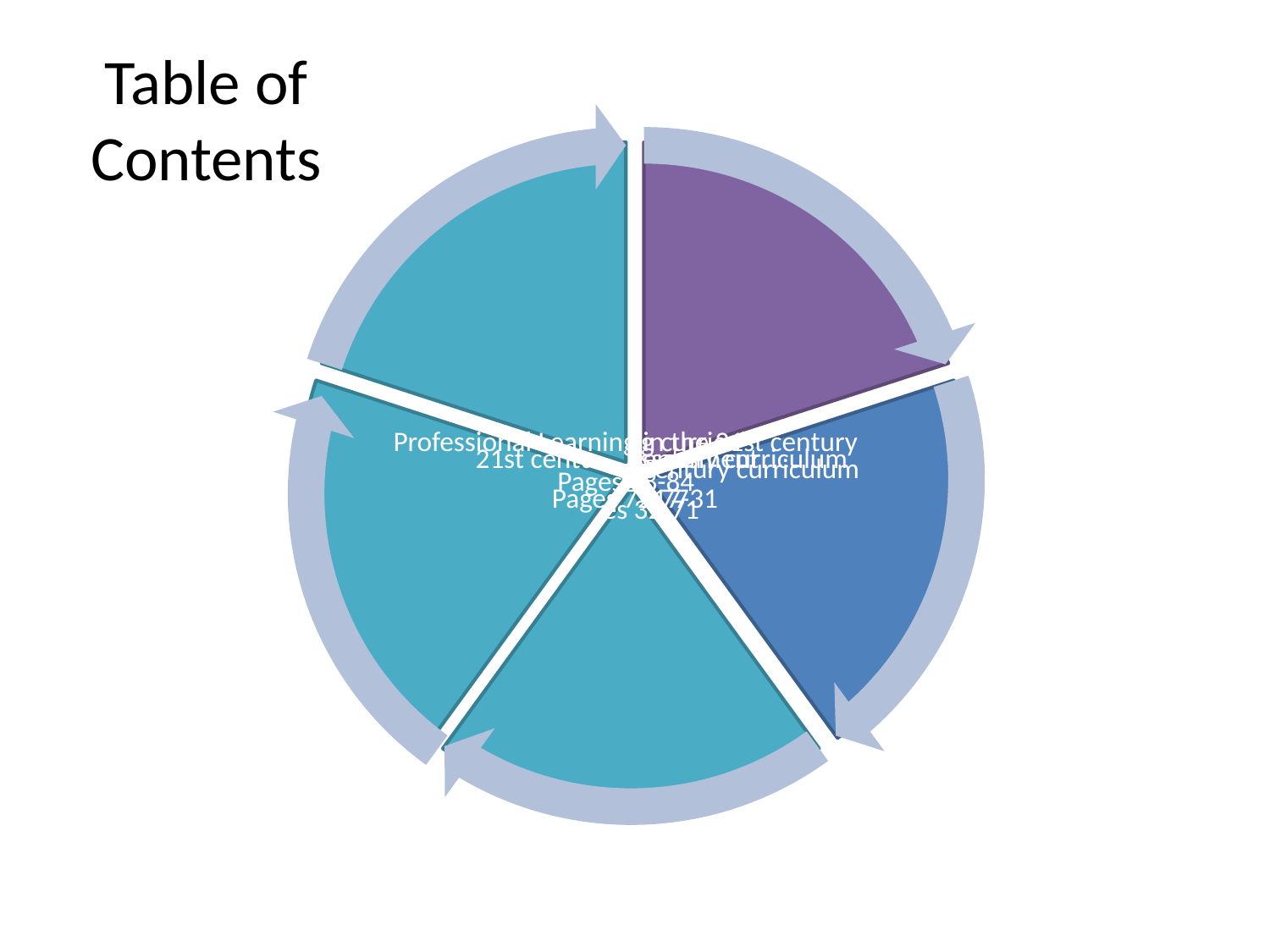

# Table of Contents
Rationale for revisiting curriculum planning
Pages 8-16
Planning a 21st century curriculum
Pages 17-31
Implementing a 21st century curriculum
Pages 32-71
21st century Assessment
Pages 72-77
Professional Learning in the 21st century
Pages 78-84
Rationale for revisiting curriculum planning